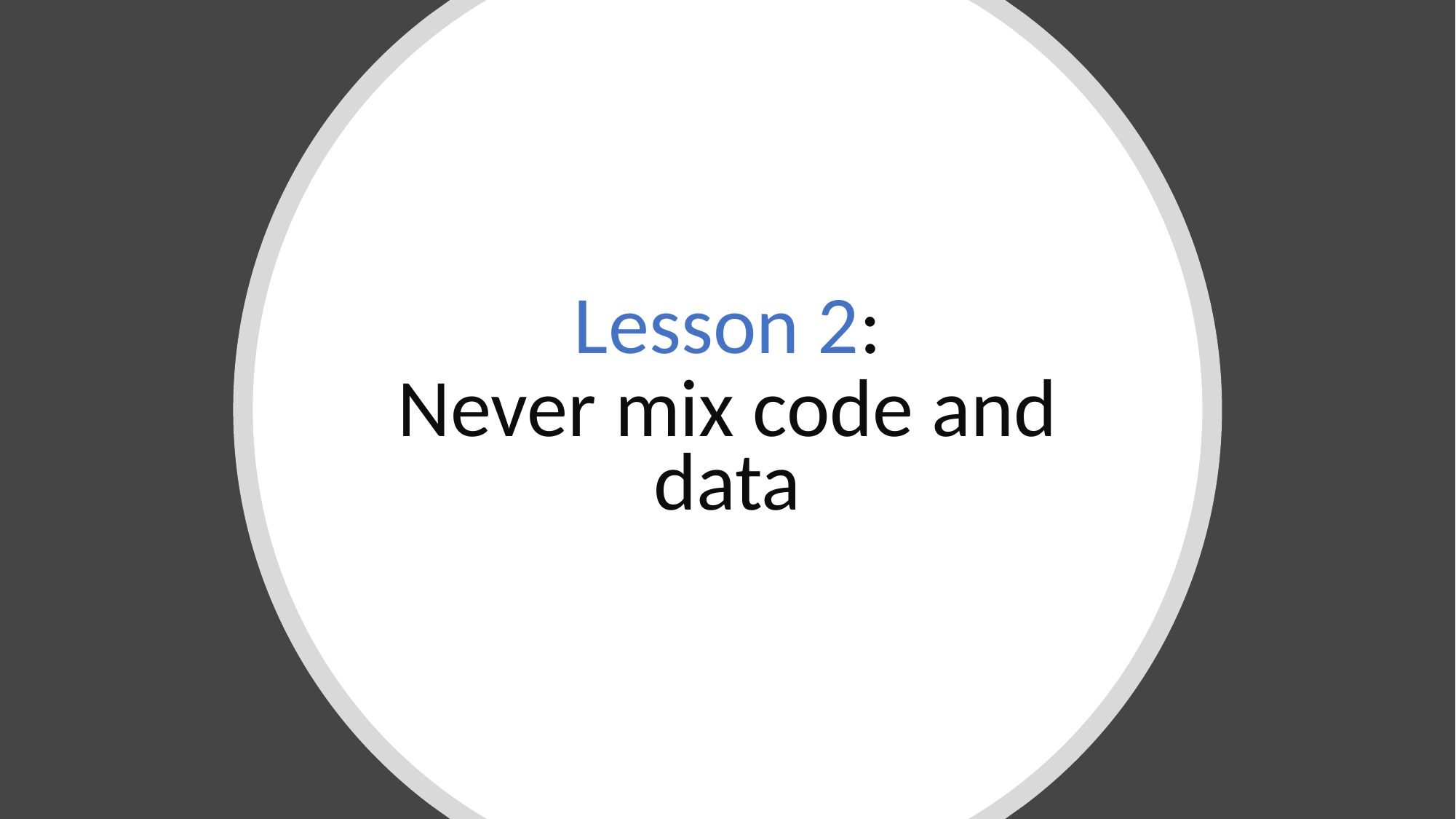

Lesson 2:
Never mix code and data